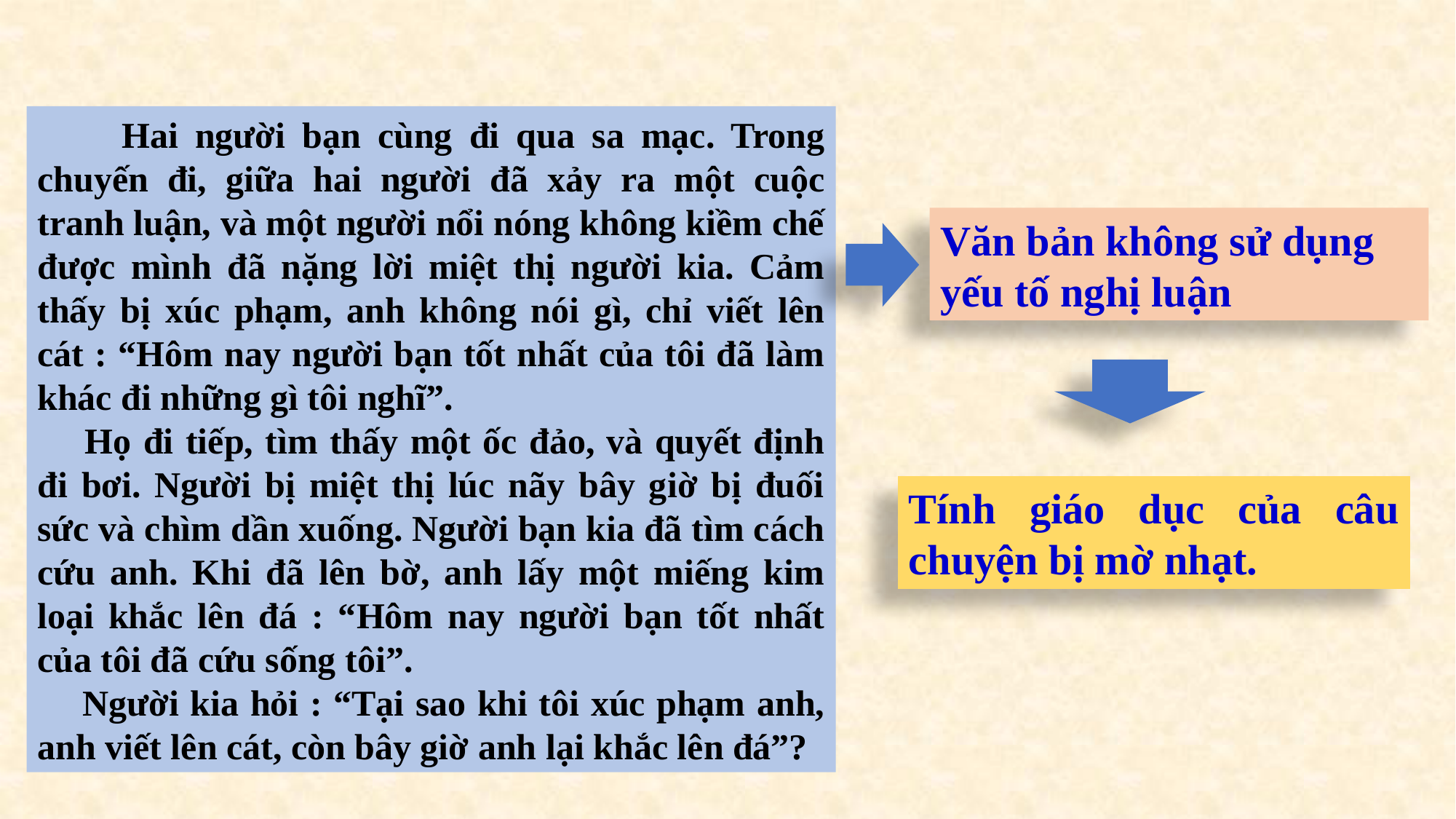

Hai người bạn cùng đi qua sa mạc. Trong chuyến đi, giữa hai người đã xảy ra một cuộc tranh luận, và một người nổi nóng không kiềm chế được mình đã nặng lời miệt thị người kia. Cảm thấy bị xúc phạm, anh không nói gì, chỉ viết lên cát : “Hôm nay người bạn tốt nhất của tôi đã làm khác đi những gì tôi nghĩ”.
    Họ đi tiếp, tìm thấy một ốc đảo, và quyết định đi bơi. Người bị miệt thị lúc nãy bây giờ bị đuối sức và chìm dần xuống. Người bạn kia đã tìm cách cứu anh. Khi đã lên bờ, anh lấy một miếng kim loại khắc lên đá : “Hôm nay người bạn tốt nhất của tôi đã cứu sống tôi”.
    Người kia hỏi : “Tại sao khi tôi xúc phạm anh, anh viết lên cát, còn bây giờ anh lại khắc lên đá”?
Văn bản không sử dụng yếu tố nghị luận

Tính giáo dục của câu chuyện bị mờ nhạt.